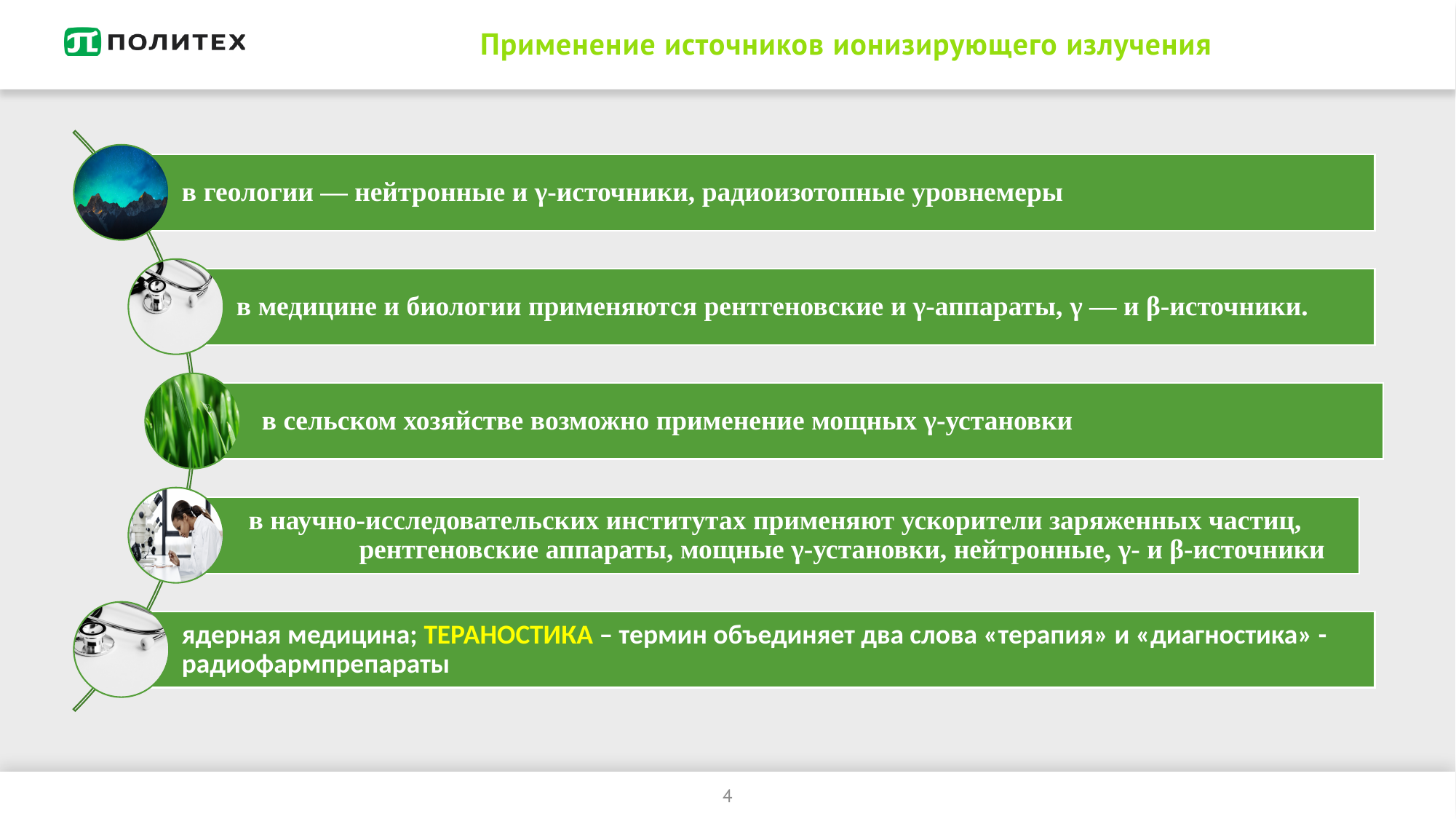

# Применение источников ионизирующего излучения
в геологии — нейтронные и γ-источники, радиоизотопные уровнемеры
в медицине и биологии применяются рентгеновские и γ-аппараты, γ — и β-источники.
в сельском хозяйстве возможно применение мощных γ-установки
    в научно-исследовательских институтах применяют ускорители заряженных частиц,                            рентгеновские аппараты, мощные γ-установки, нейтронные, γ- и β-источники
ядерная медицина; ТЕРАНОСТИКА – термин объединяет два слова «терапия» и «диагностика» - радиофармпрепараты
4